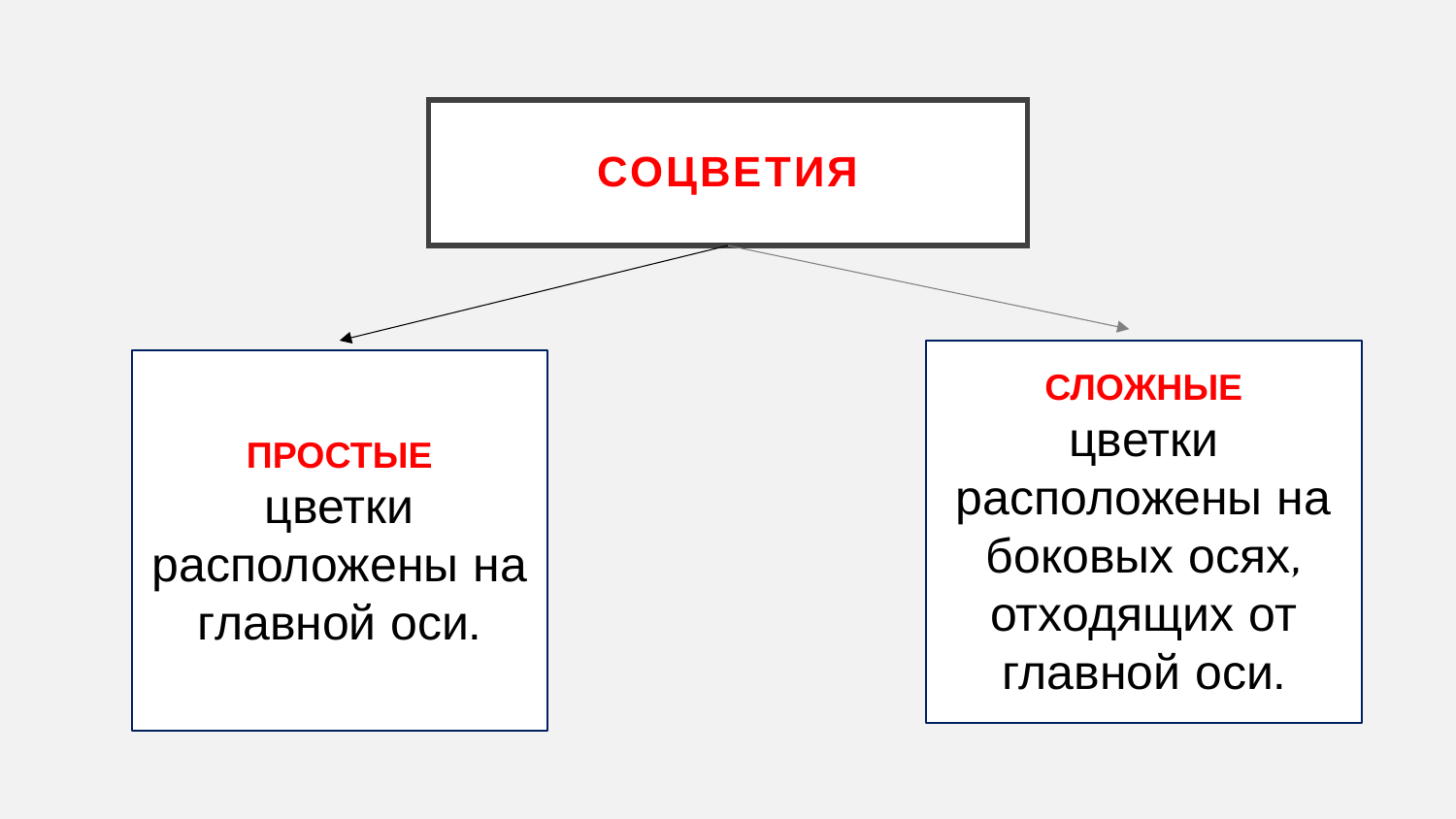

# СОЦВЕТИЯ

СЛОЖНЫЕ
цветки расположены на боковых осях, отходящих от главной оси.
ПРОСТЫЕ
цветки расположены на главной оси.